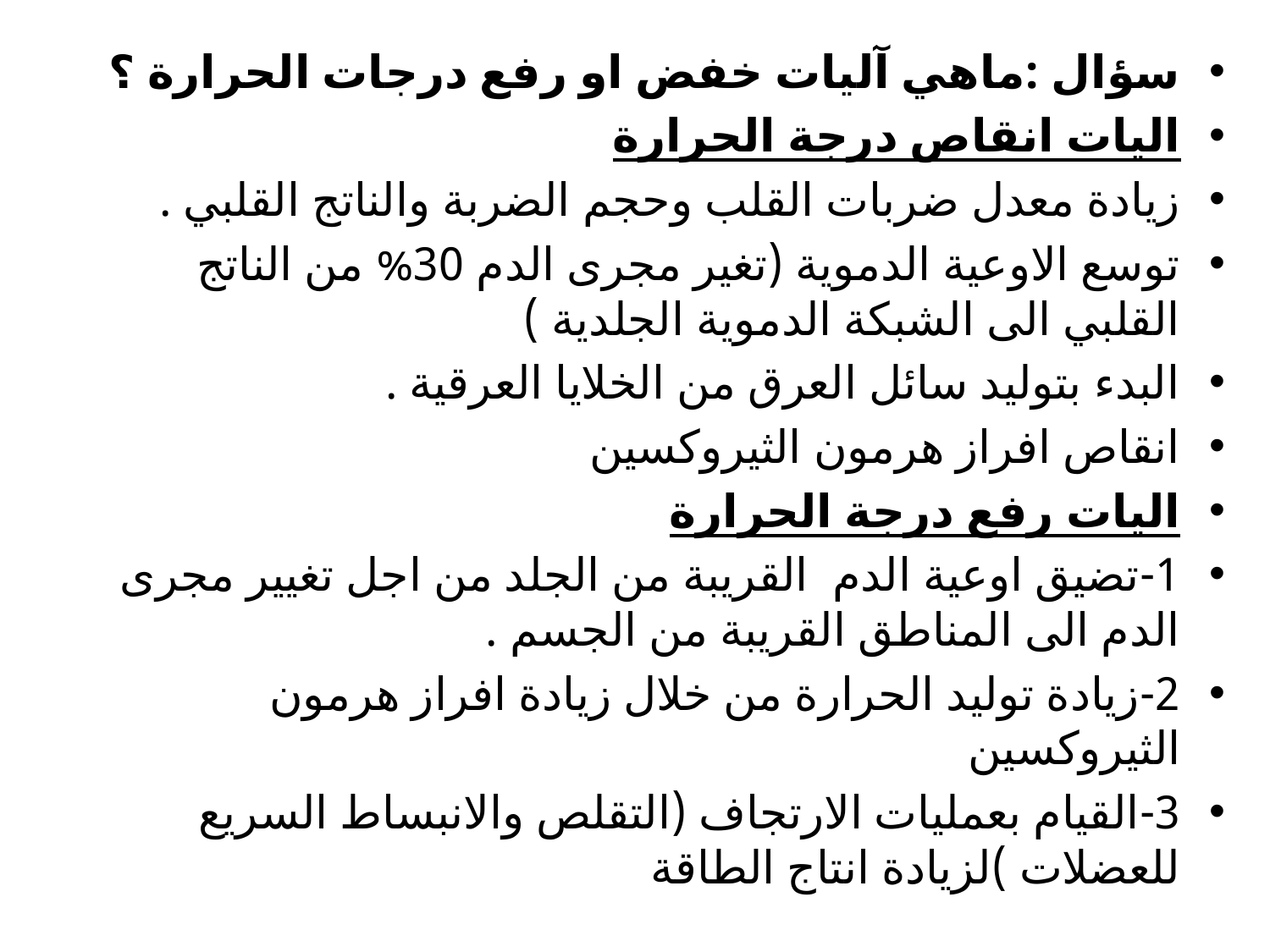

سؤال :ماهي آليات خفض او رفع درجات الحرارة ؟
اليات انقاص درجة الحرارة
زيادة معدل ضربات القلب وحجم الضربة والناتج القلبي .
توسع الاوعية الدموية (تغير مجرى الدم 30% من الناتج القلبي الى الشبكة الدموية الجلدية )
البدء بتوليد سائل العرق من الخلايا العرقية .
انقاص افراز هرمون الثيروكسين
اليات رفع درجة الحرارة
1-تضيق اوعية الدم  القريبة من الجلد من اجل تغيير مجرى الدم الى المناطق القريبة من الجسم .
2-زيادة توليد الحرارة من خلال زيادة افراز هرمون الثيروكسين
3-القيام بعمليات الارتجاف (التقلص والانبساط السريع للعضلات )لزيادة انتاج الطاقة